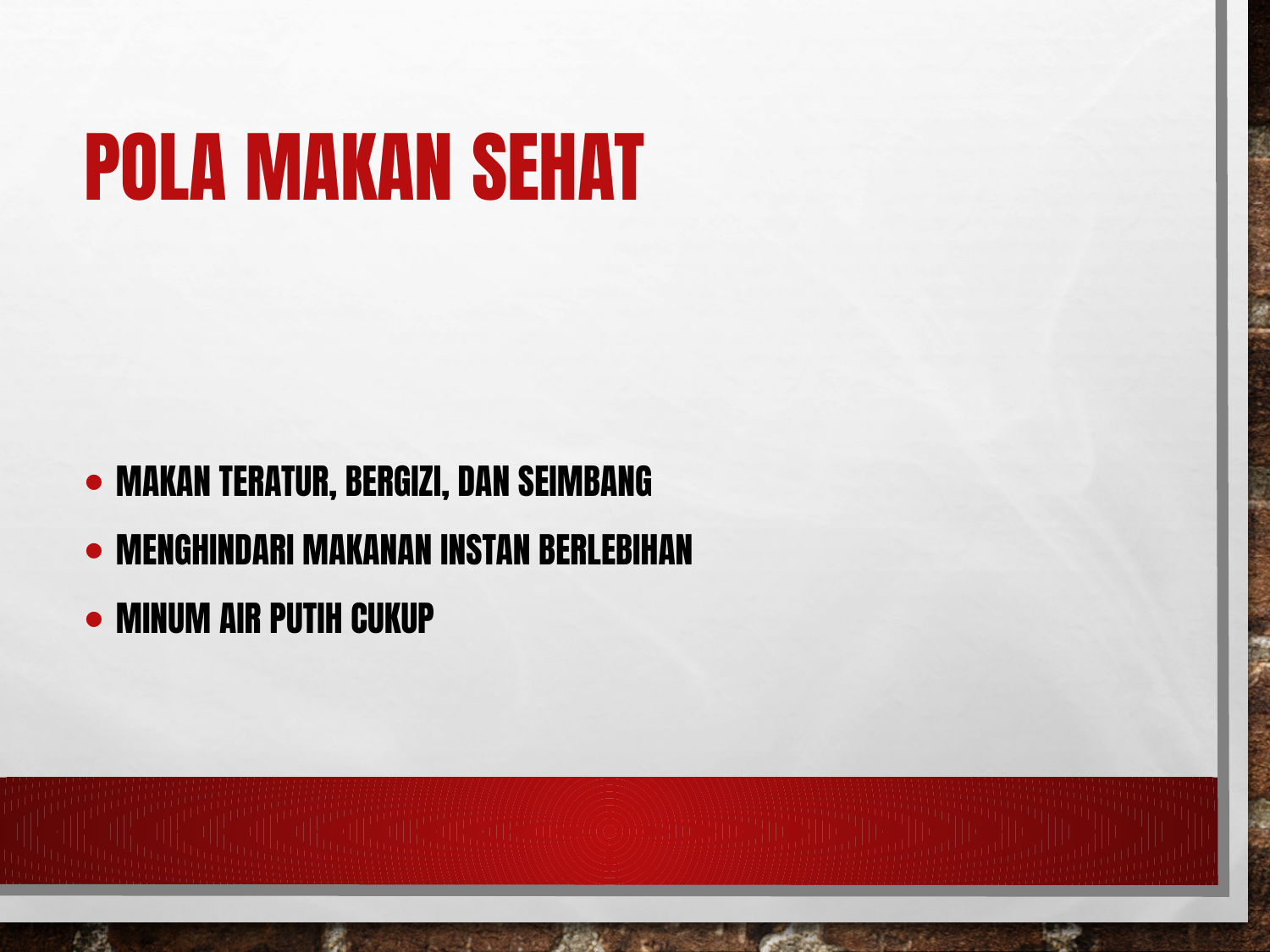

# Pola Makan Sehat

Makan teratur, bergizi, dan seimbang
Menghindari makanan instan berlebihan
Minum air putih cukup